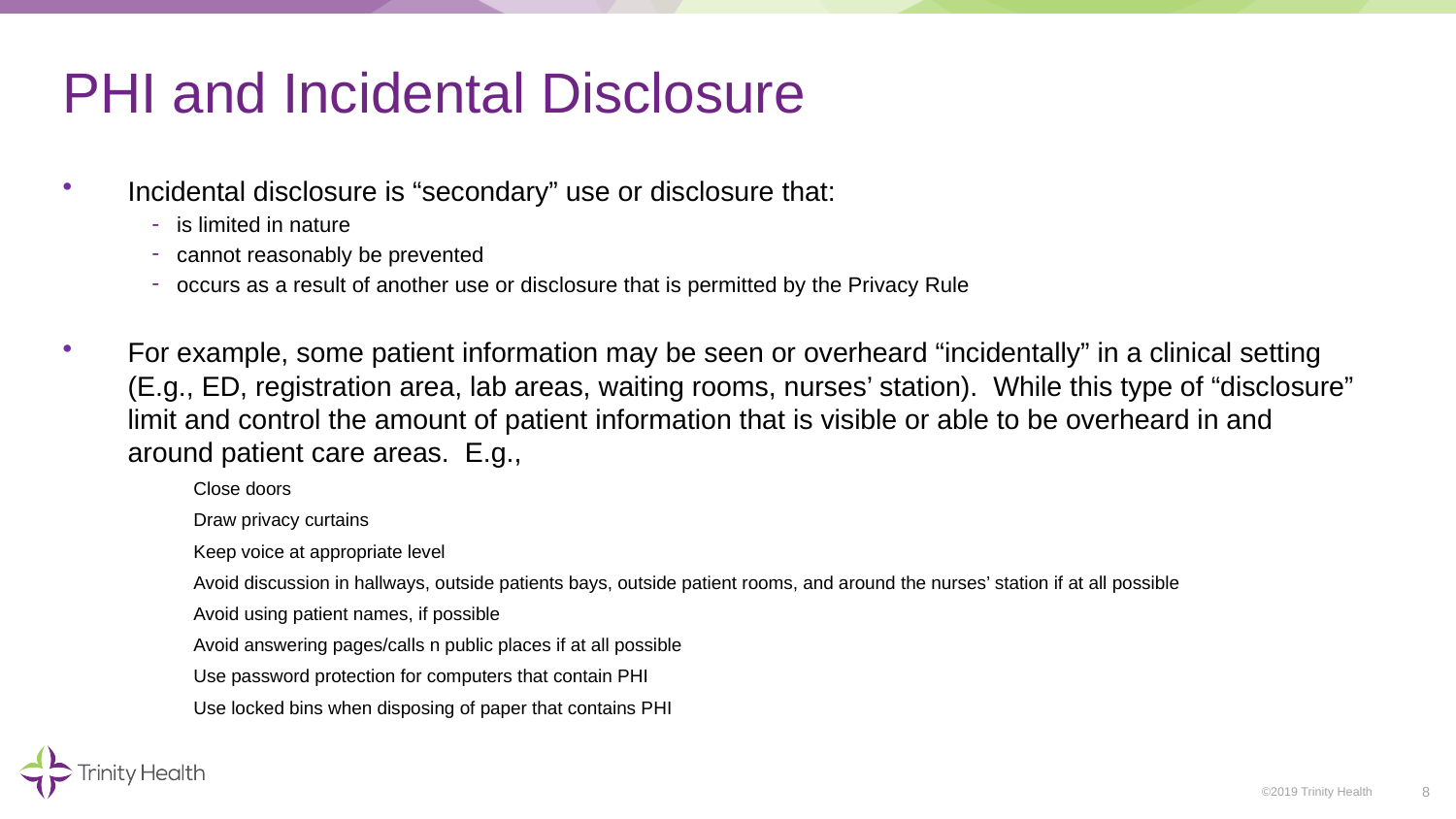

# PHI and Incidental Disclosure
Incidental disclosure is “secondary” use or disclosure that:
is limited in nature
cannot reasonably be prevented
occurs as a result of another use or disclosure that is permitted by the Privacy Rule

For example, some patient information may be seen or overheard “incidentally” in a clinical setting (E.g., ED, registration area, lab areas, waiting rooms, nurses’ station).  While this type of “disclosure” limit and control the amount of patient information that is visible or able to be overheard in and around patient care areas.  E.g.,
Close doors
Draw privacy curtains
Keep voice at appropriate level
Avoid discussion in hallways, outside patients bays, outside patient rooms, and around the nurses’ station if at all possible
Avoid using patient names, if possible
Avoid answering pages/calls n public places if at all possible
Use password protection for computers that contain PHI
Use locked bins when disposing of paper that contains PHI

8
©2019 Trinity Health